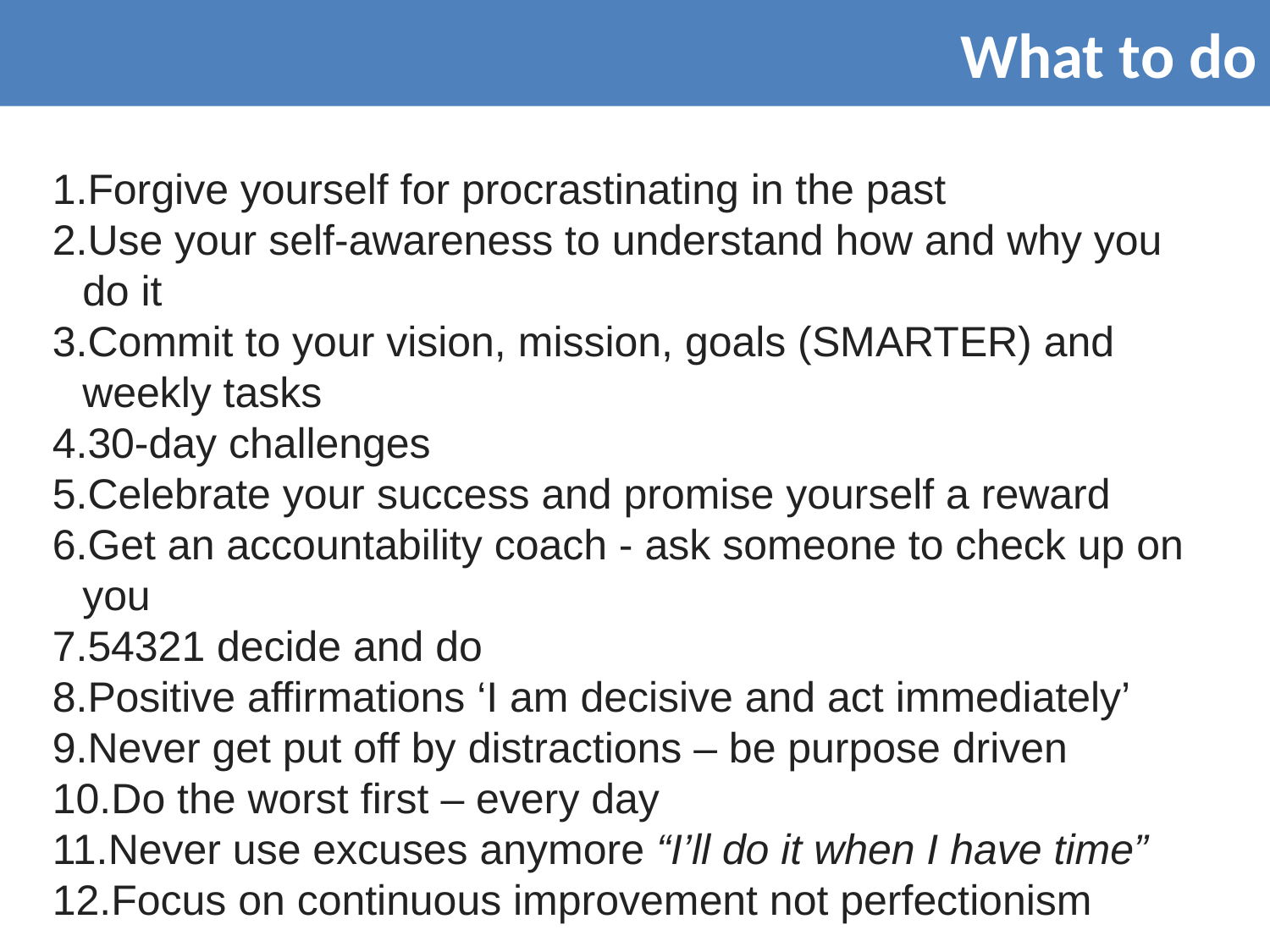

What to do
Forgive yourself for procrastinating in the past
Use your self-awareness to understand how and why you do it
Commit to your vision, mission, goals (SMARTER) and weekly tasks
30-day challenges
Celebrate your success and promise yourself a reward
Get an accountability coach - ask someone to check up on you
54321 decide and do
Positive affirmations ‘I am decisive and act immediately’
Never get put off by distractions – be purpose driven
Do the worst first – every day
Never use excuses anymore “I’ll do it when I have time”
Focus on continuous improvement not perfectionism